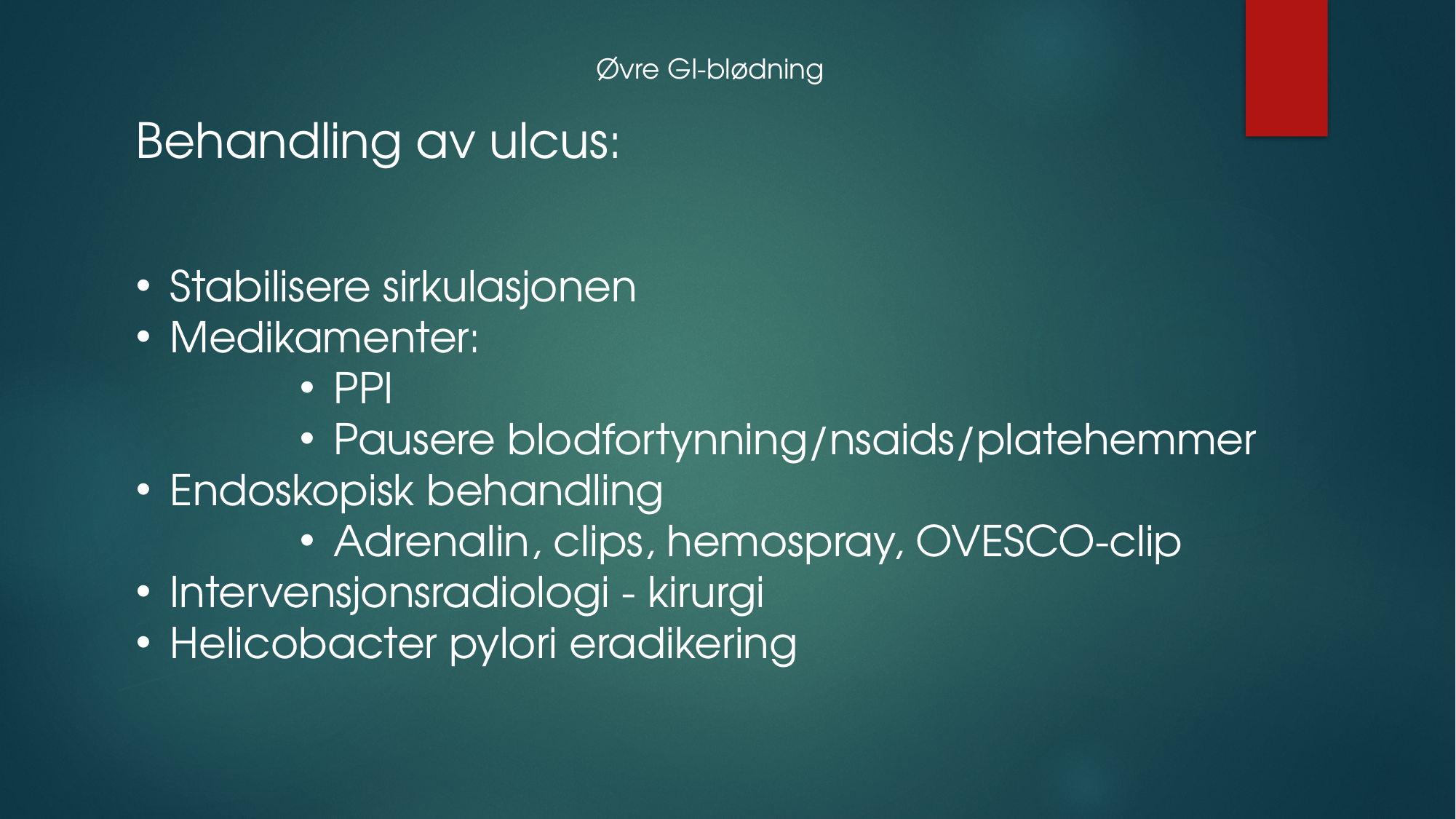

Øvre GI-blødning
Behandling av ulcus:

Stabilisere sirkulasjonen
Medikamenter:
PPI
Pausere blodfortynning/nsaids/platehemmer
Endoskopisk behandling
Adrenalin, clips, hemospray, OVESCO-clip
Intervensjonsradiologi - kirurgi
Helicobacter pylori eradikering